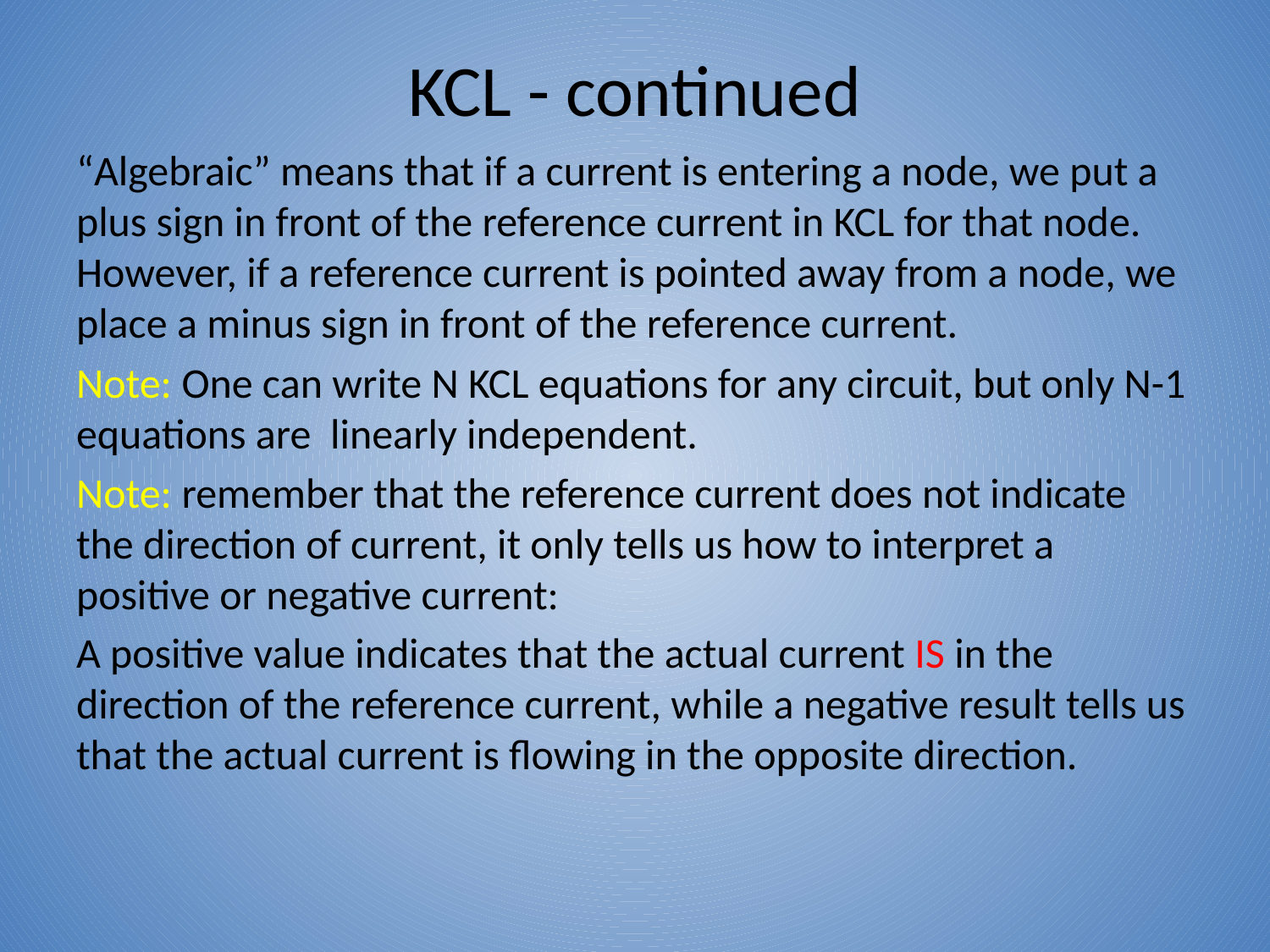

# KCL - continued
“Algebraic” means that if a current is entering a node, we put a plus sign in front of the reference current in KCL for that node. However, if a reference current is pointed away from a node, we place a minus sign in front of the reference current.
Note: One can write N KCL equations for any circuit, but only N-1 equations are  linearly independent.
Note: remember that the reference current does not indicate the direction of current, it only tells us how to interpret a positive or negative current:
A positive value indicates that the actual current IS in the direction of the reference current, while a negative result tells us that the actual current is flowing in the opposite direction.